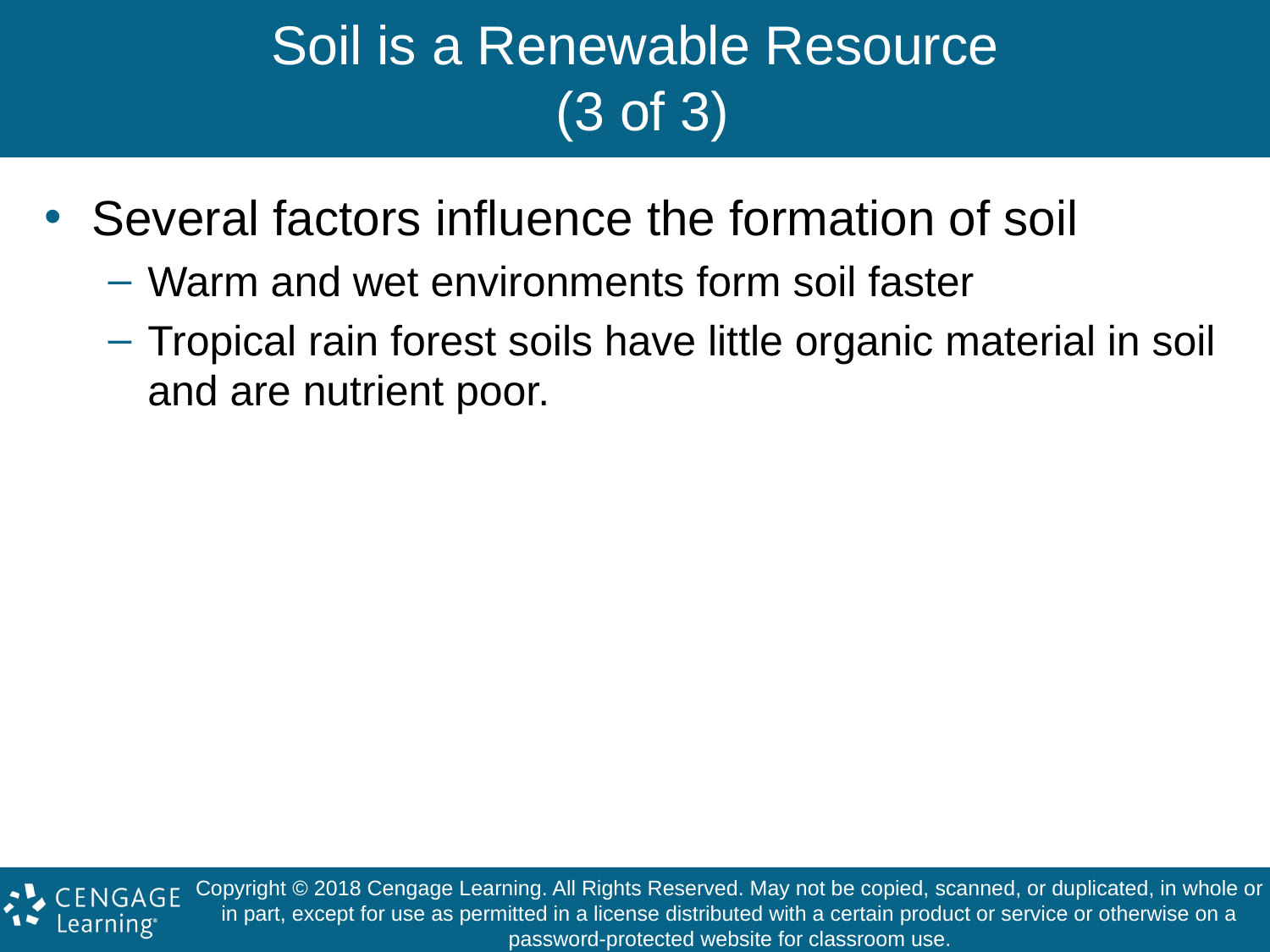

# Soil is a Renewable Resource (3 of 3)
Several factors influence the formation of soil
Warm and wet environments form soil faster
Tropical rain forest soils have little organic material in soil and are nutrient poor.